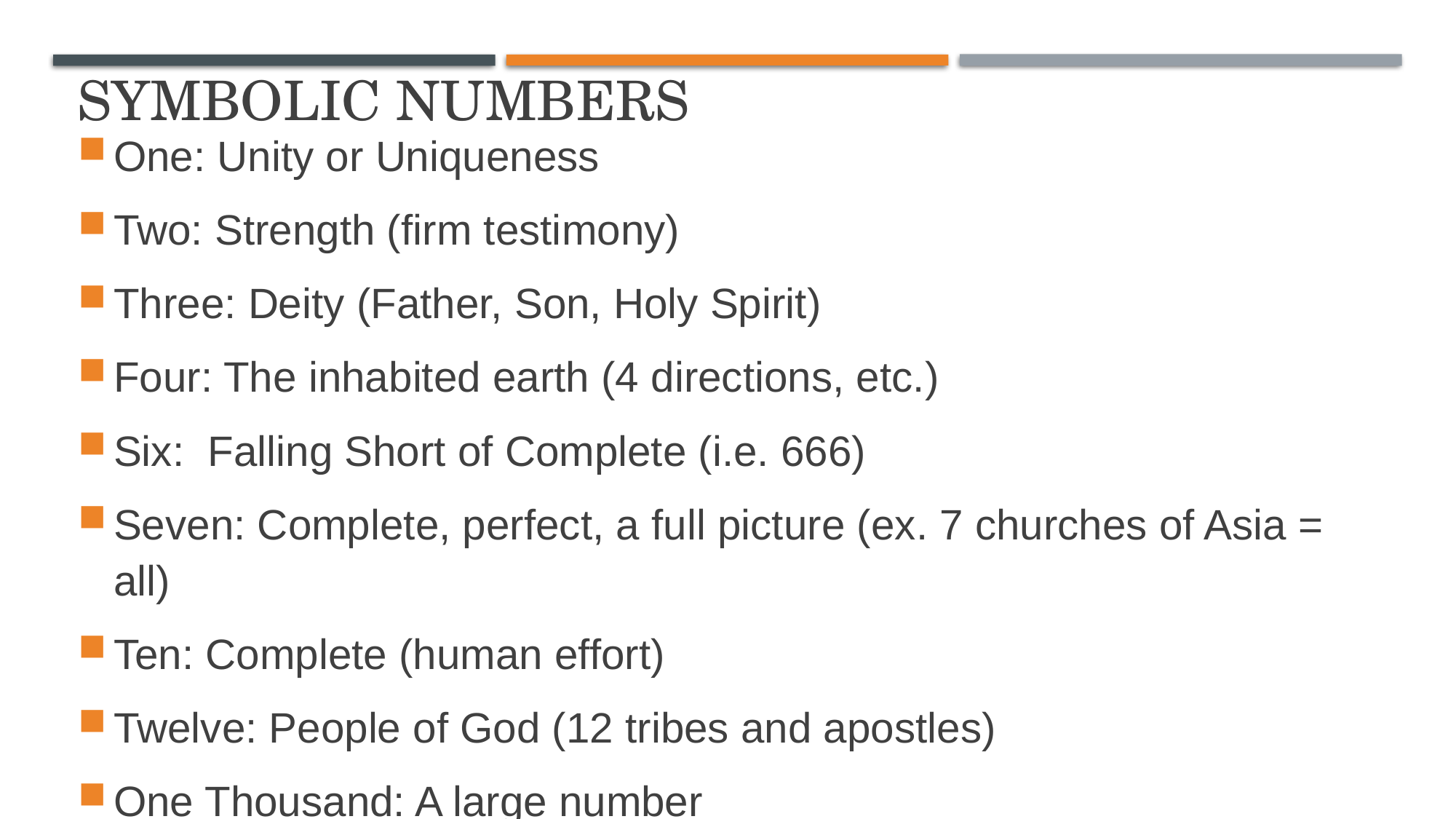

# Symbolic Numbers
One: Unity or Uniqueness
Two: Strength (firm testimony)
Three: Deity (Father, Son, Holy Spirit)
Four: The inhabited earth (4 directions, etc.)
Six:  Falling Short of Complete (i.e. 666)
Seven: Complete, perfect, a full picture (ex. 7 churches of Asia = all)
Ten: Complete (human effort)
Twelve: People of God (12 tribes and apostles)
One Thousand: A large number